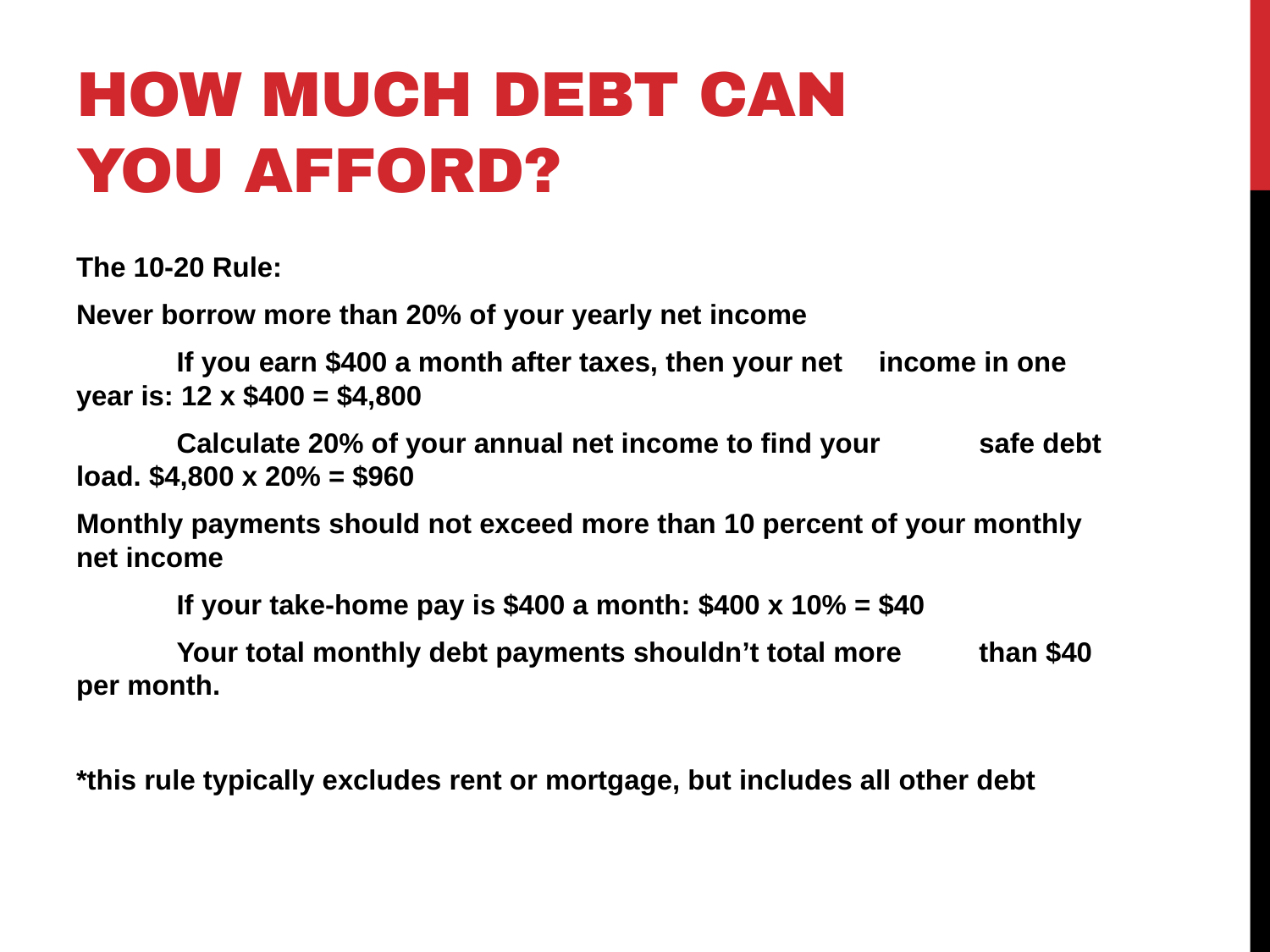

# How much Debt can you afford?
The 10-20 Rule:
Never borrow more than 20% of your yearly net income
	If you earn $400 a month after taxes, then your net 	income in one year is: 12 x $400 = $4,800
	Calculate 20% of your annual net income to find your 	safe debt load. $4,800 x 20% = $960
Monthly payments should not exceed more than 10 percent of your monthly net income
	If your take-home pay is $400 a month: $400 x 10% = $40
	Your total monthly debt payments shouldn’t total more 	than $40 per month.

*this rule typically excludes rent or mortgage, but includes all other debt